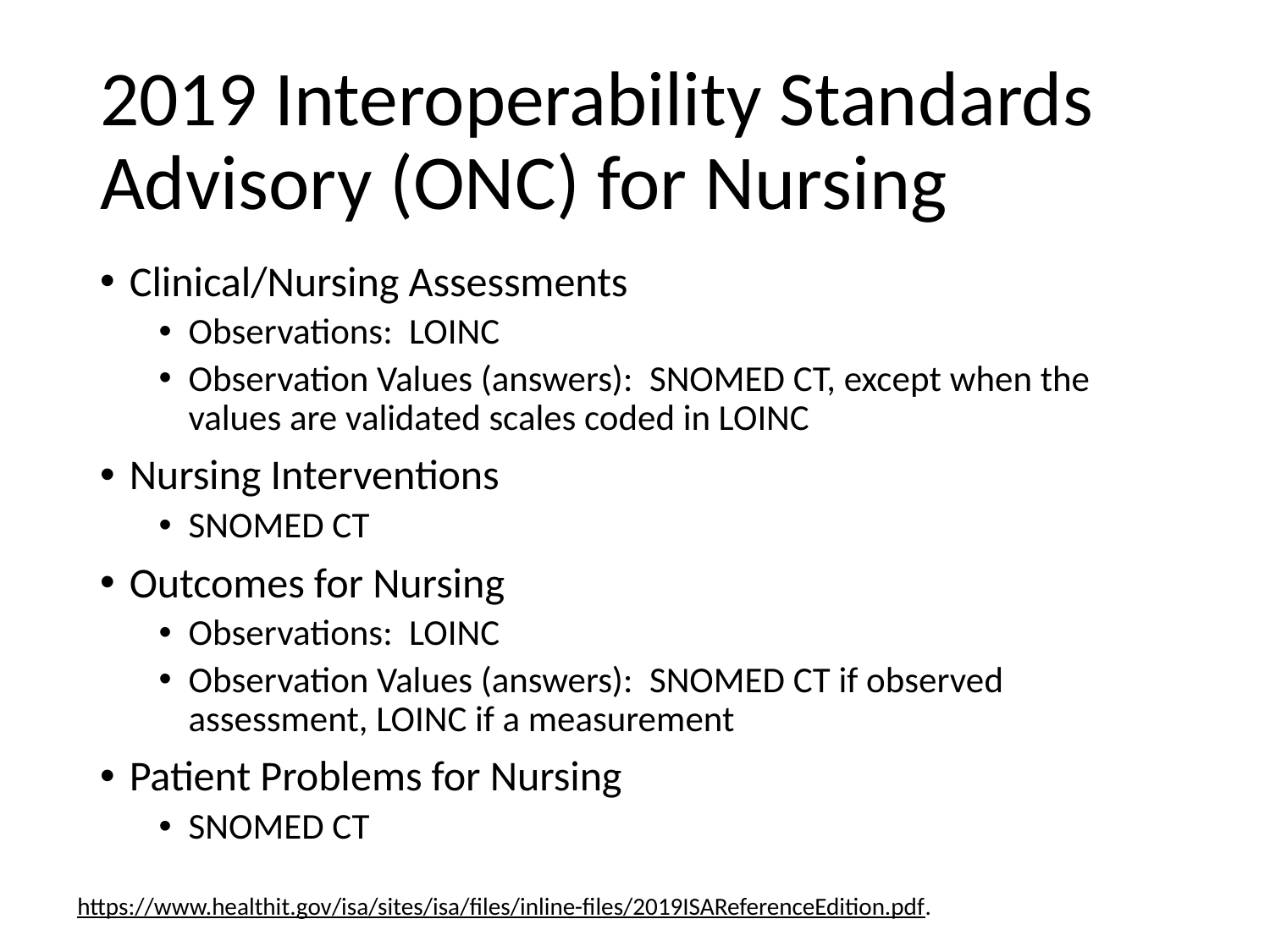

# 2019 Interoperability Standards Advisory (ONC) for Nursing
Clinical/Nursing Assessments
Observations:  LOINC
Observation Values (answers):  SNOMED CT, except when the values are validated scales coded in LOINC
Nursing Interventions
SNOMED CT
Outcomes for Nursing
Observations:  LOINC
Observation Values (answers):  SNOMED CT if observed assessment, LOINC if a measurement
Patient Problems for Nursing
SNOMED CT
https://www.healthit.gov/isa/sites/isa/files/inline-files/2019ISAReferenceEdition.pdf.